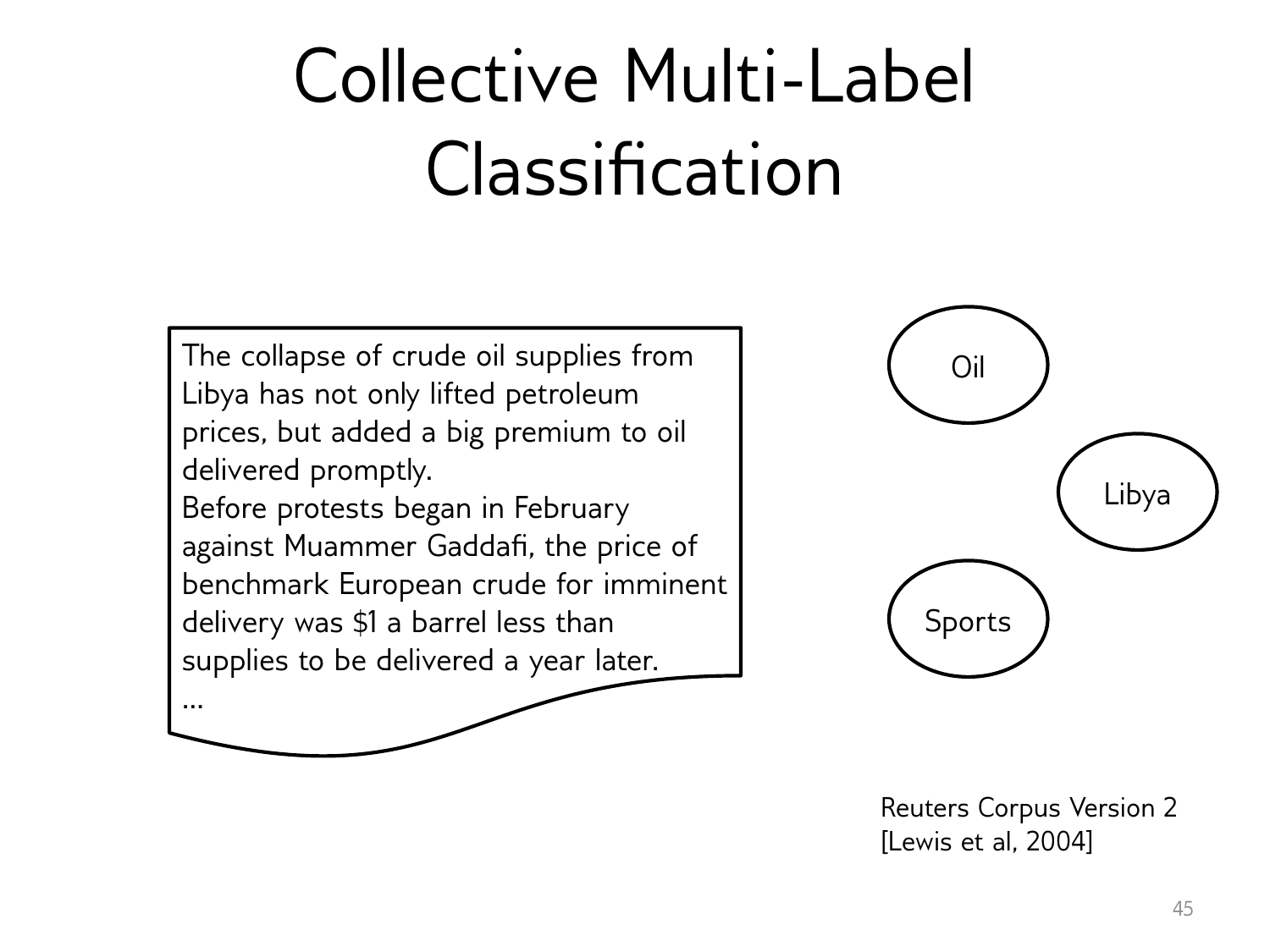

# Collective Multi-Label Classification

Oil
The collapse of crude oil supplies from Libya has not only lifted petroleum prices, but added a big premium to oil delivered promptly.
Before protests began in February against Muammer Gaddafi, the price of benchmark European crude for imminent delivery was $1 a barrel less than supplies to be delivered a year later.
…
Libya
Sports
Reuters Corpus Version 2
[Lewis et al, 2004]
45